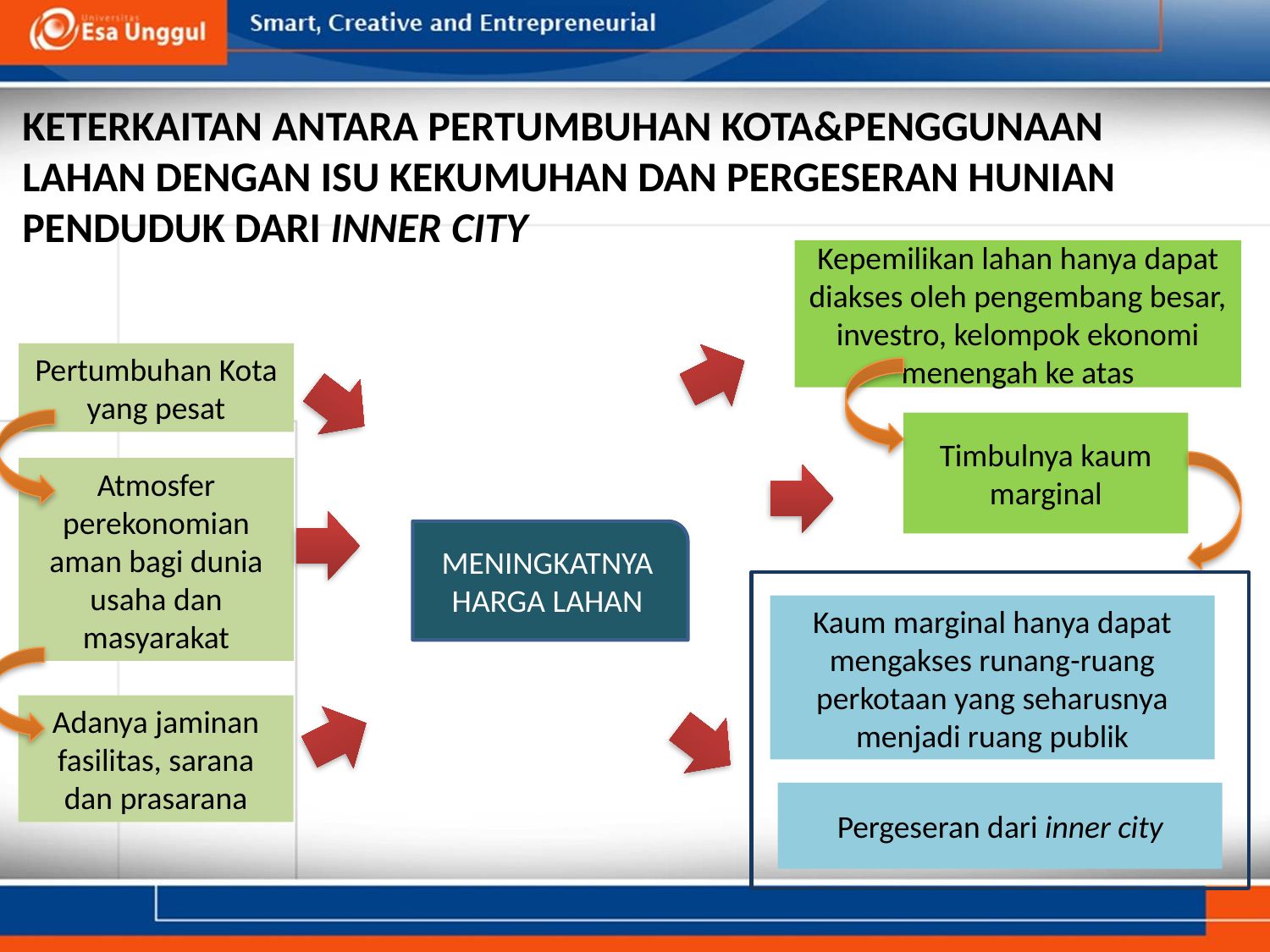

# KETERKAITAN ANTARA PERTUMBUHAN KOTA&PENGGUNAAN LAHAN DENGAN ISU KEKUMUHAN DAN PERGESERAN HUNIAN PENDUDUK DARI INNER CITY
Kepemilikan lahan hanya dapat diakses oleh pengembang besar, investro, kelompok ekonomi menengah ke atas

Pertumbuhan Kota yang pesat

Timbulnya kaum marginal

Atmosfer perekonomian aman bagi dunia usaha dan masyarakat

MENINGKATNYA HARGA LAHAN

Kaum marginal hanya dapat mengakses runang-ruang perkotaan yang seharusnya menjadi ruang publik

Adanya jaminan fasilitas, sarana dan prasarana

Pergeseran dari inner city